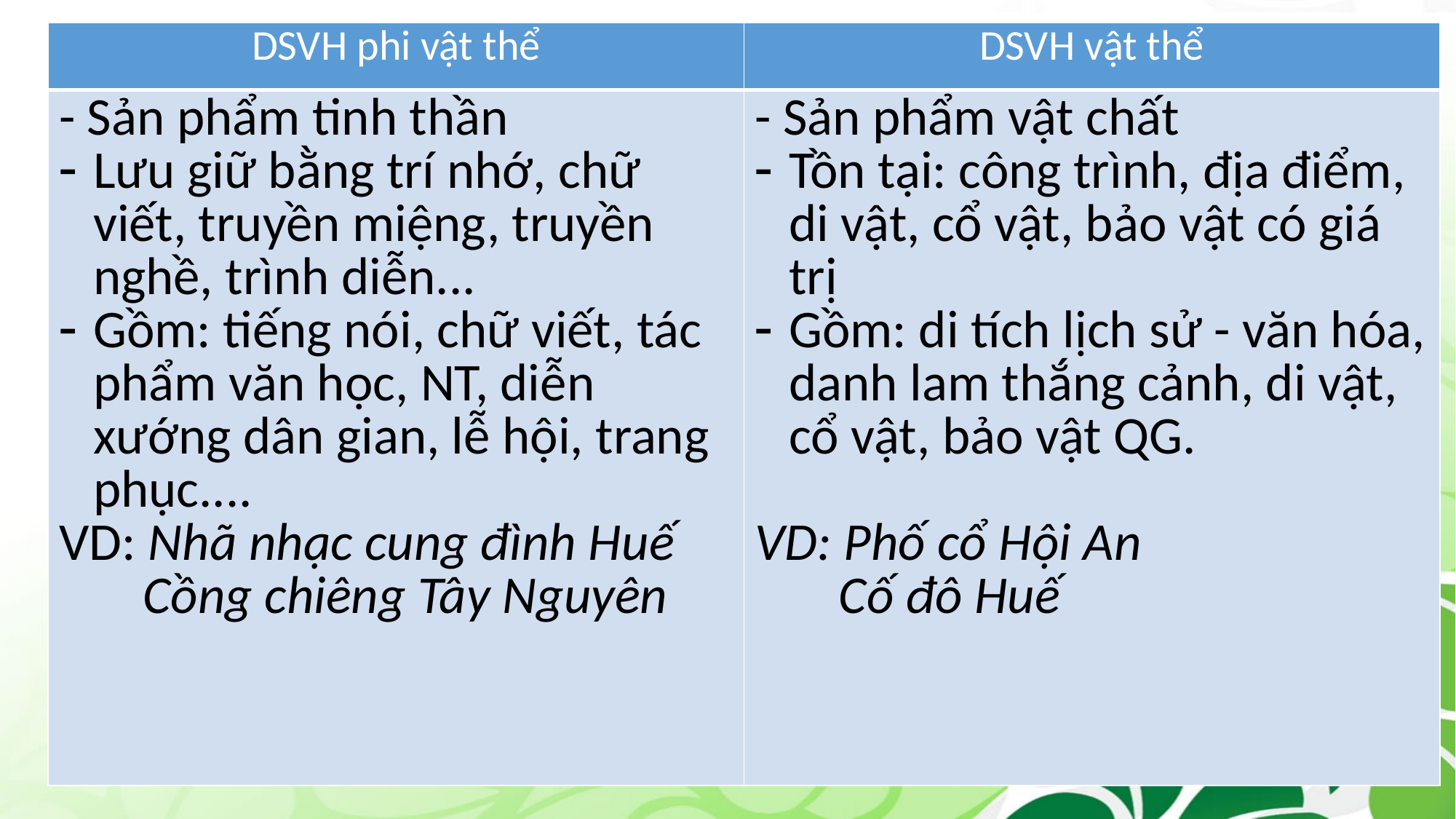

| DSVH phi vật thể | DSVH vật thể |
| --- | --- |
| - Sản phẩm tinh thần Lưu giữ bằng trí nhớ, chữ viết, truyền miệng, truyền nghề, trình diễn... Gồm: tiếng nói, chữ viết, tác phẩm văn học, NT, diễn xướng dân gian, lễ hội, trang phục.... VD: Nhã nhạc cung đình Huế Cồng chiêng Tây Nguyên | - Sản phẩm vật chất Tồn tại: công trình, địa điểm, di vật, cổ vật, bảo vật có giá trị Gồm: di tích lịch sử - văn hóa, danh lam thắng cảnh, di vật, cổ vật, bảo vật QG. VD: Phố cổ Hội An Cố đô Huế |
#